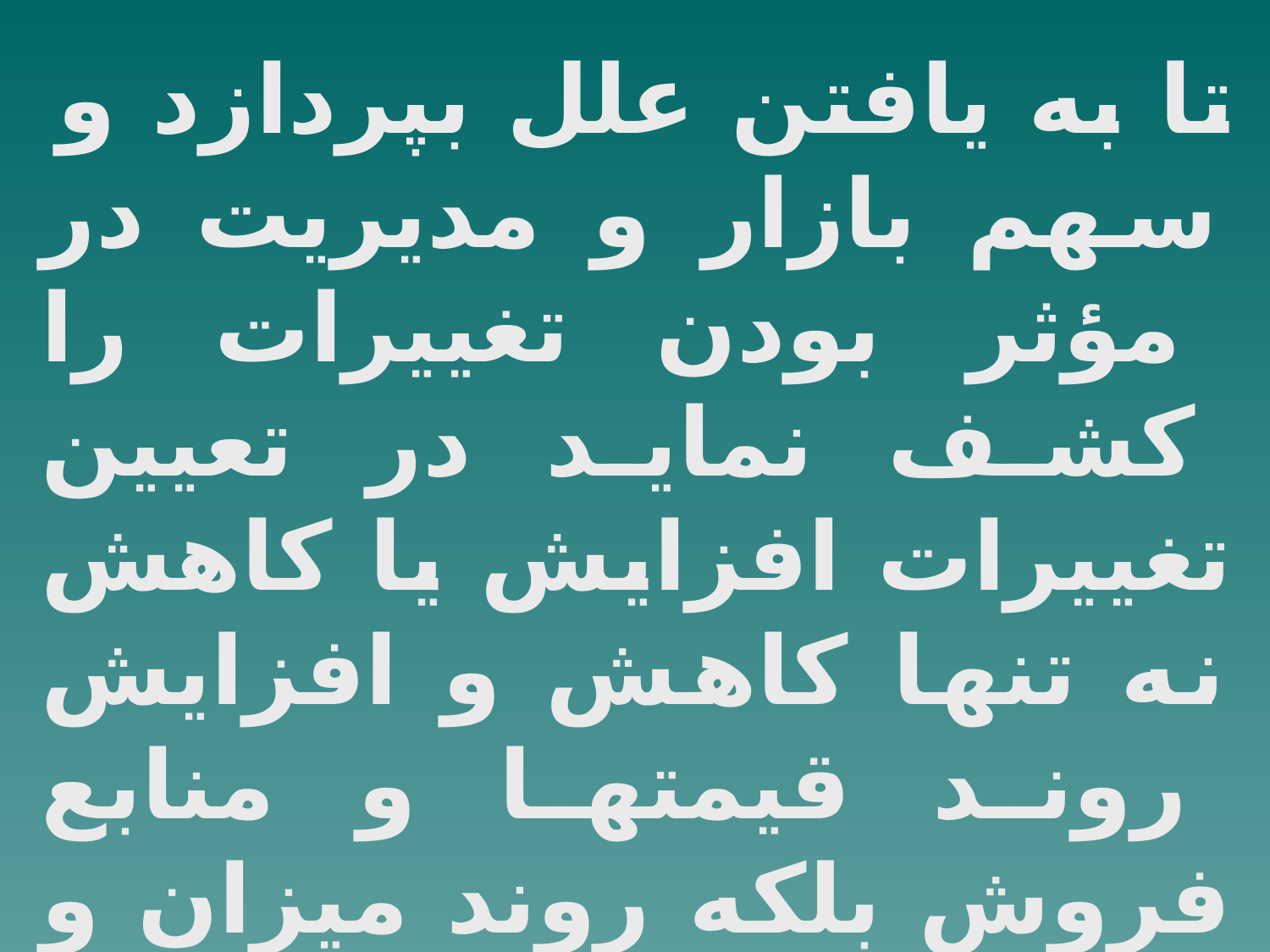

تا به يافتن علل بپردازد و سهم بازار و مديريت در مؤثر بودن تغييرات را كشف نمايد در تعيين تغييرات افزايش يا كاهش نه تنها كاهش و افزايش روند قيمتها و منابع فروش بلكه روند ميزان و مقدار فروش را هم بايد در نظر داشت .